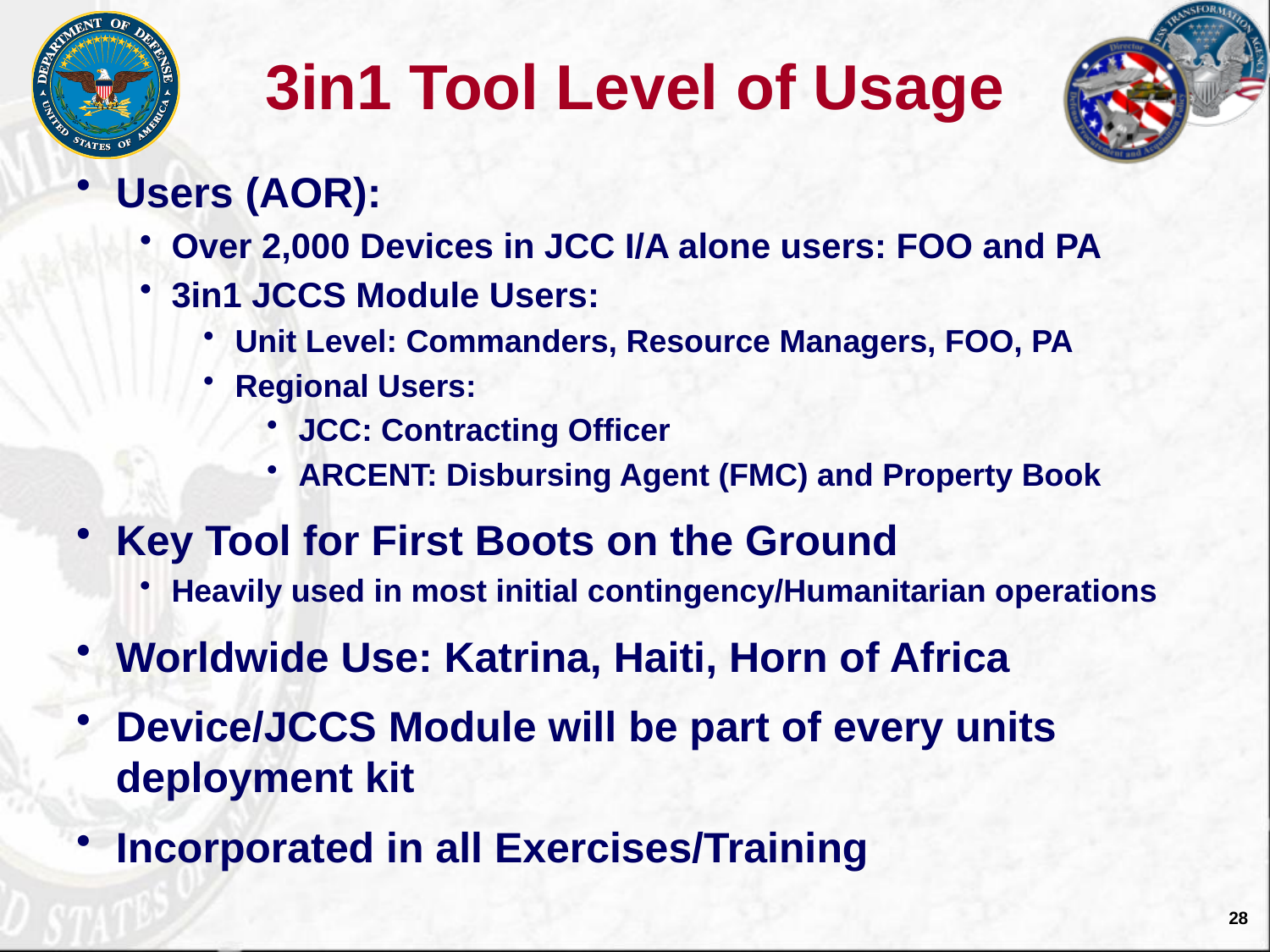

# 3in1 Tool Level of Usage
Users (AOR):
Over 2,000 Devices in JCC I/A alone users: FOO and PA
3in1 JCCS Module Users:
Unit Level: Commanders, Resource Managers, FOO, PA
Regional Users:
JCC: Contracting Officer
ARCENT: Disbursing Agent (FMC) and Property Book
Key Tool for First Boots on the Ground
Heavily used in most initial contingency/Humanitarian operations
Worldwide Use: Katrina, Haiti, Horn of Africa
Device/JCCS Module will be part of every units deployment kit
Incorporated in all Exercises/Training